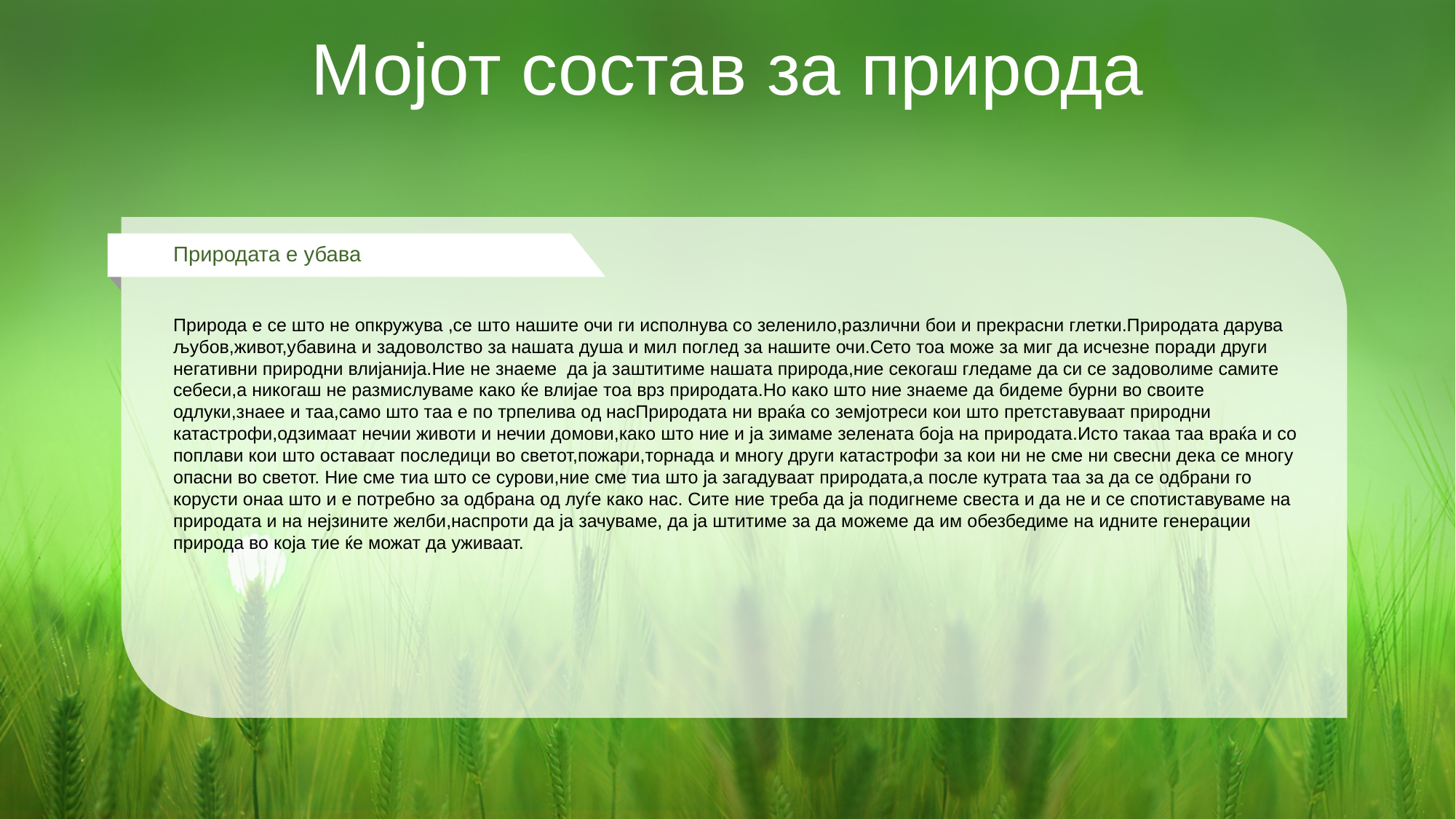

Мојот состав за природа

Природата е убава
Природа е се што не опкружува ,се што нашите очи ги исполнува со зеленило,различни бои и прекрасни глетки.Природата дарува љубов,живот,убавина и задоволство за нашата душа и мил поглед за нашите очи.Сето тоа може за миг да исчезне поради други негативни природни влијанија.Ние не знаеме  да ја заштитиме нашата природа,ние секогаш гледаме да си се задоволиме самите себеси,а никогаш не размислуваме како ќе влијае тоа врз природата.Но како што ние знаеме да бидеме бурни во своите одлуки,знаее и таа,само што таа е по трпелива од насПриродата ни враќа со земјотреси кои што претставуваат природни катастрофи,одзимаат нечии животи и нечии домови,како што ние и ја зимаме зелената боја на природата.Исто такаа таа враќа и со поплави кои што оставаат последици во светот,пожари,торнада и многу други катастрофи за кои ни не сме ни свесни дека се многу опасни во светот. Ние сме тиа што се сурови,ние сме тиа што ја загадуваат природата,а после кутрата таа за да се одбрани го корусти онаа што и е потребно за одбрана од луѓе како нас. Сите ние треба да ја подигнеме свеста и да не и се спотиставуваме на природата и на нејзините желби,наспроти да ја зачуваме, да ја штитиме за да можеме да им обезбедиме на идните генерации природа во која тие ќе можат да уживаат.